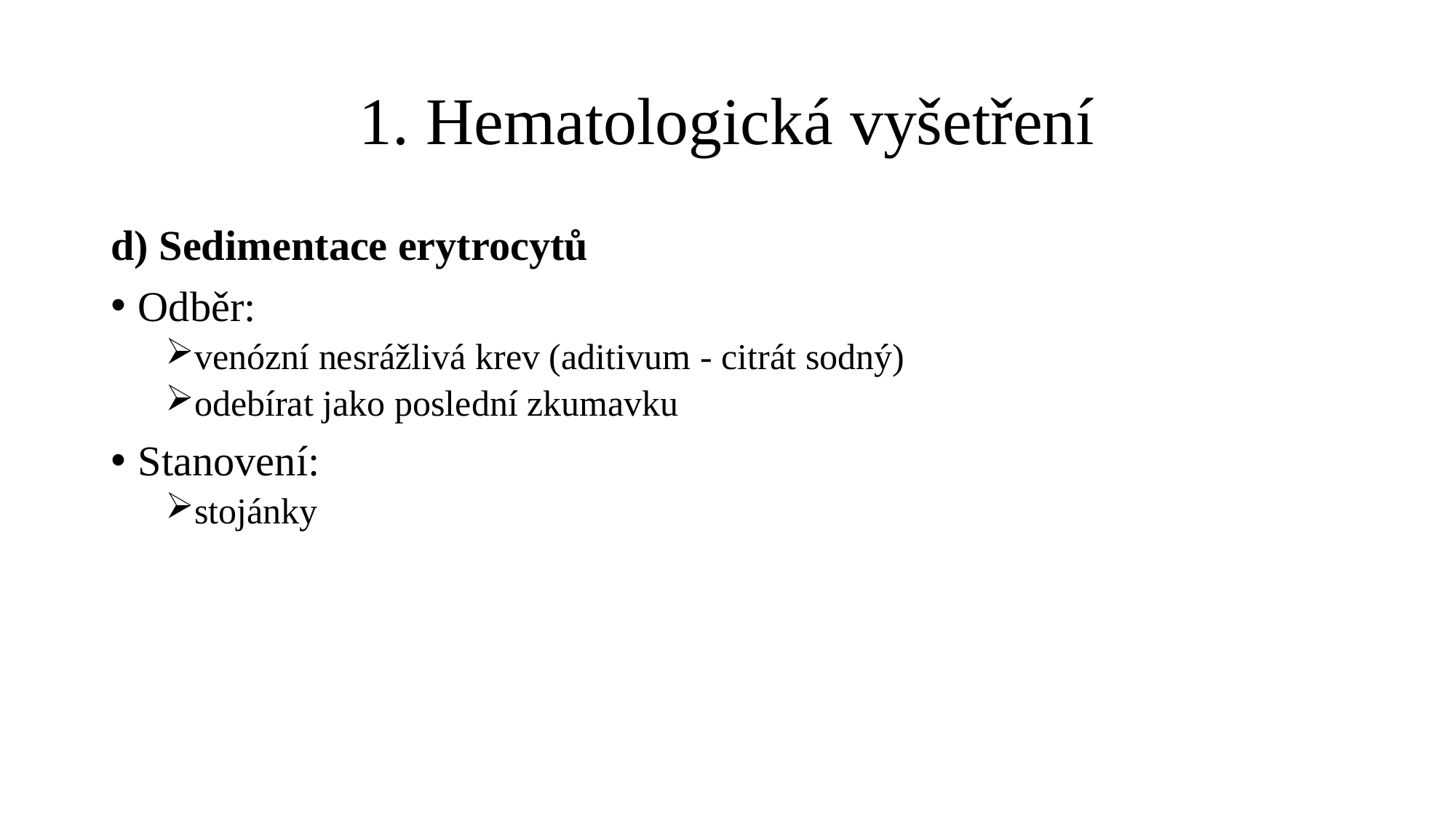

# 1. Hematologická vyšetření
d) Sedimentace erytrocytů
Odběr:
venózní nesrážlivá krev (aditivum - citrát sodný)
odebírat jako poslední zkumavku
Stanovení:
stojánky